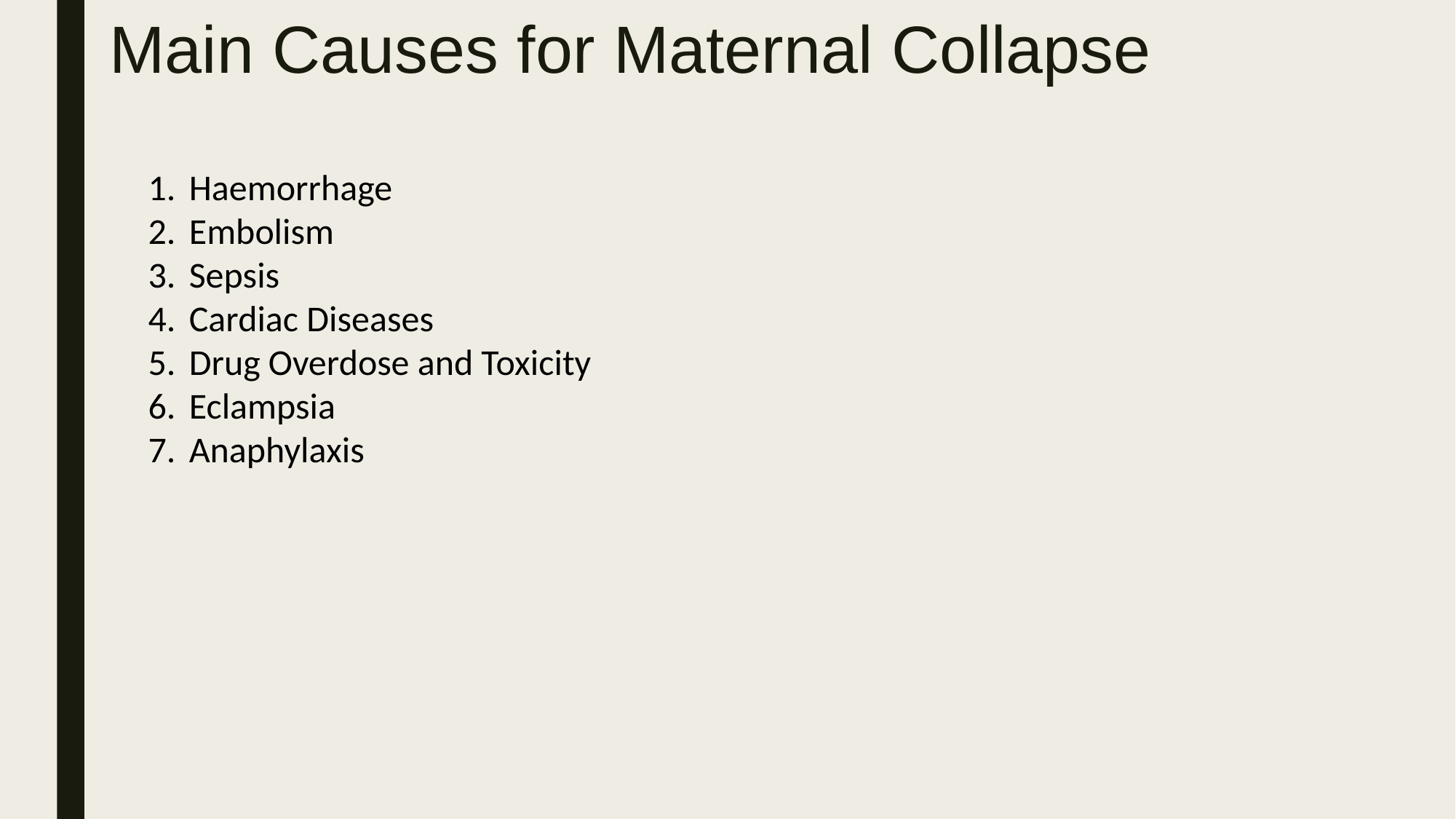

# Main Causes for Maternal Collapse
Haemorrhage
Embolism
Sepsis
Cardiac Diseases
Drug Overdose and Toxicity
Eclampsia
Anaphylaxis